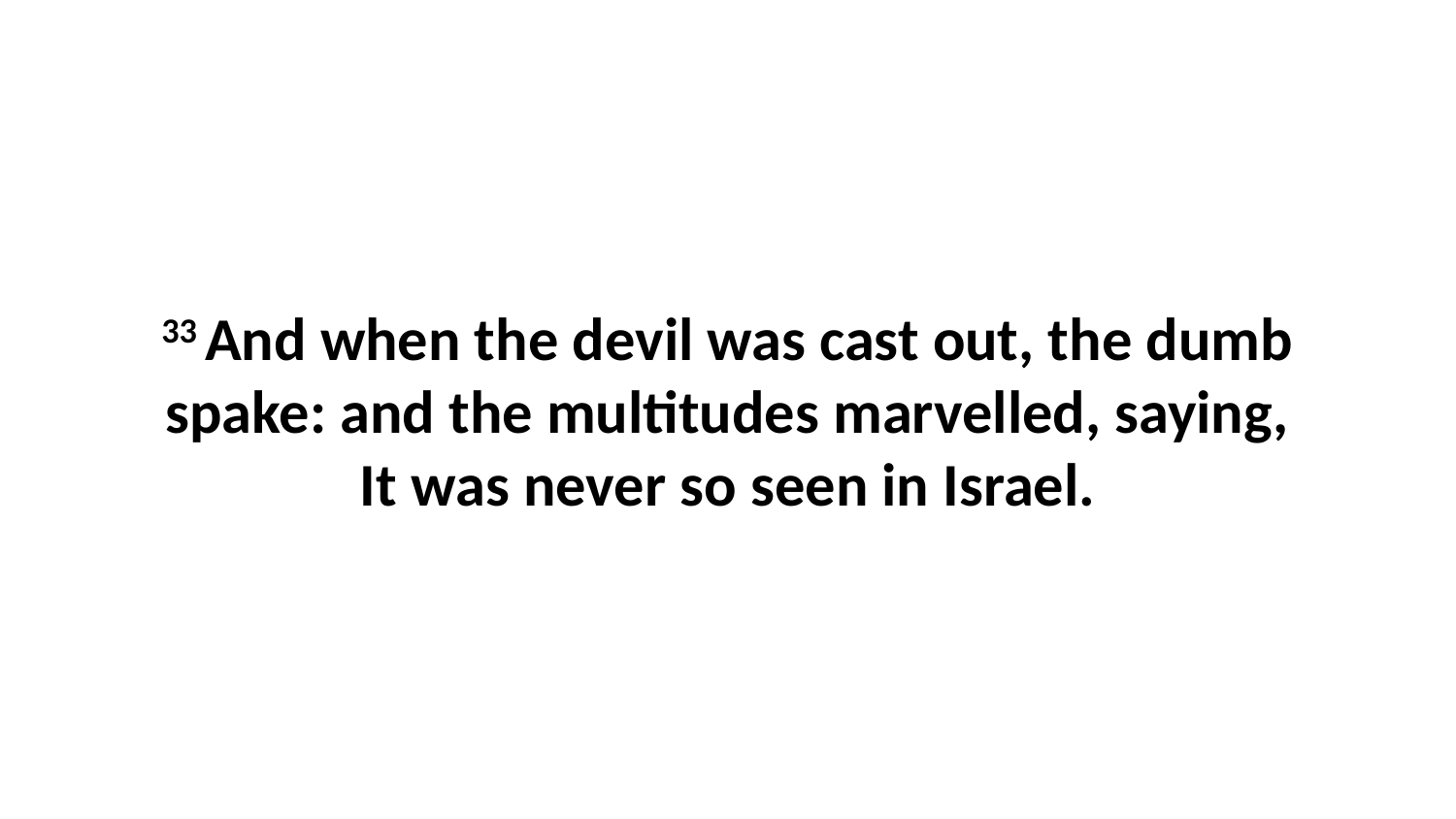

33 And when the devil was cast out, the dumb spake: and the multitudes marvelled, saying, It was never so seen in Israel.